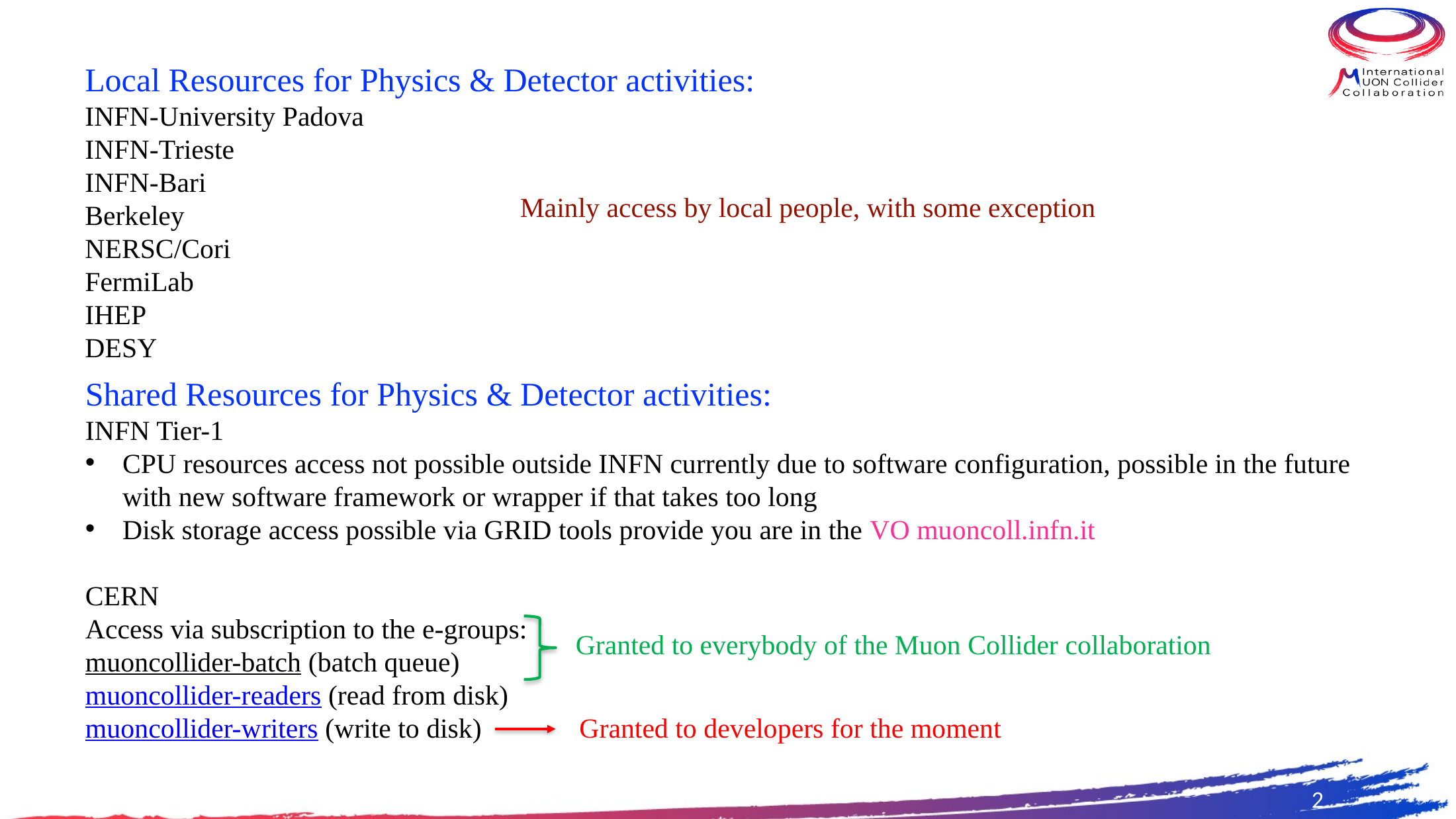

Local Resources for Physics & Detector activities:
INFN-University Padova
INFN-Trieste
INFN-Bari
Berkeley
NERSC/Cori
FermiLab
IHEP
DESY
Mainly access by local people, with some exception
Shared Resources for Physics & Detector activities:
INFN Tier-1
CPU resources access not possible outside INFN currently due to software configuration, possible in the future with new software framework or wrapper if that takes too long
Disk storage access possible via GRID tools provide you are in the VO muoncoll.infn.it

CERN
Access via subscription to the e-groups:
muoncollider-batch (batch queue)
muoncollider-readers (read from disk)
muoncollider-writers (write to disk)              Granted to developers for the moment

Granted to everybody of the Muon Collider collaboration
2